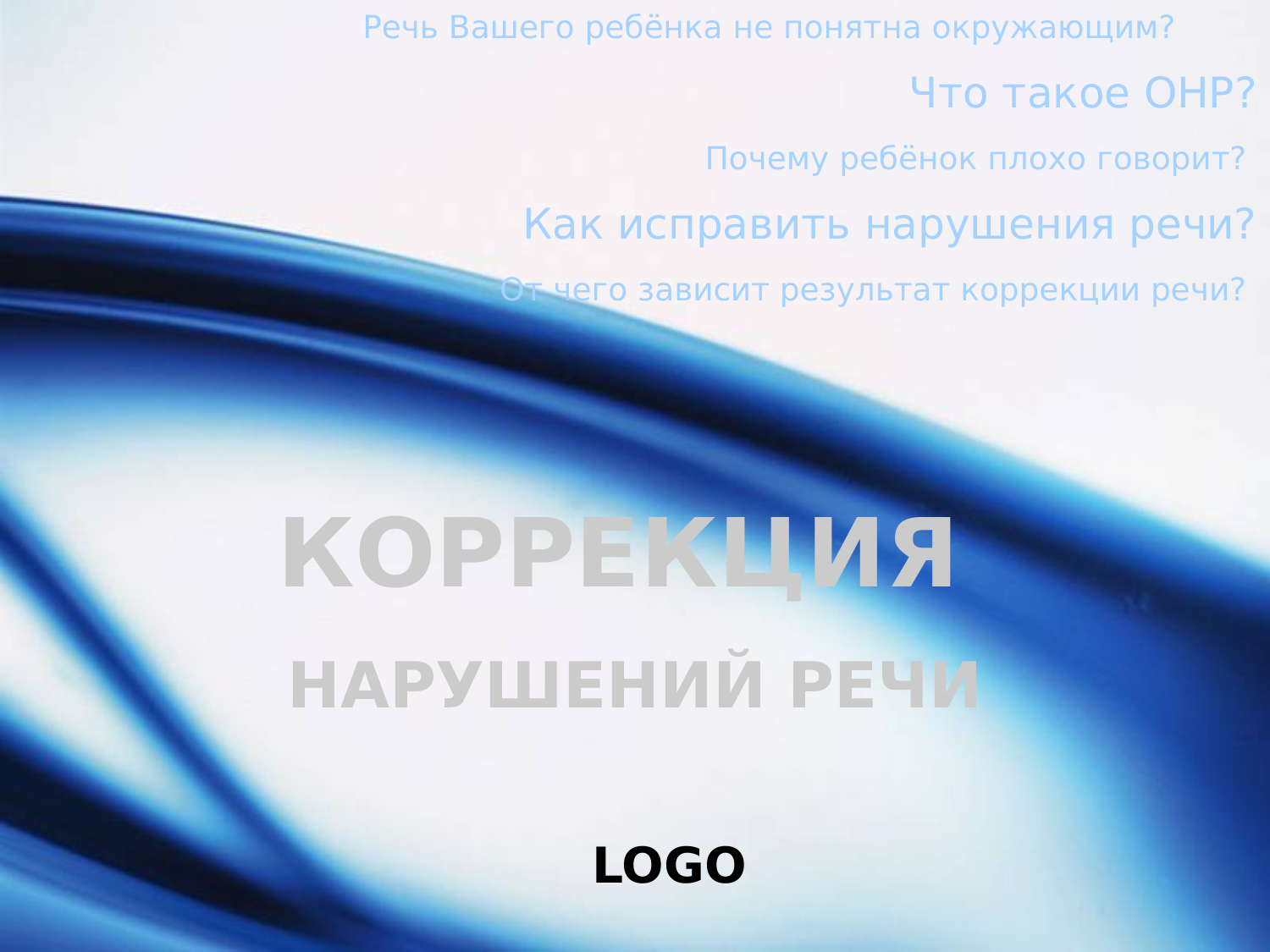

Речь Вашего ребёнка не понятна окружающим?
Что такое ОНР?
Почему ребёнок плохо говорит?
Как исправить нарушения речи?
От чего зависит результат коррекции речи?
# КОРРЕКЦИЯ НАРУШЕНИЙ РЕЧИ